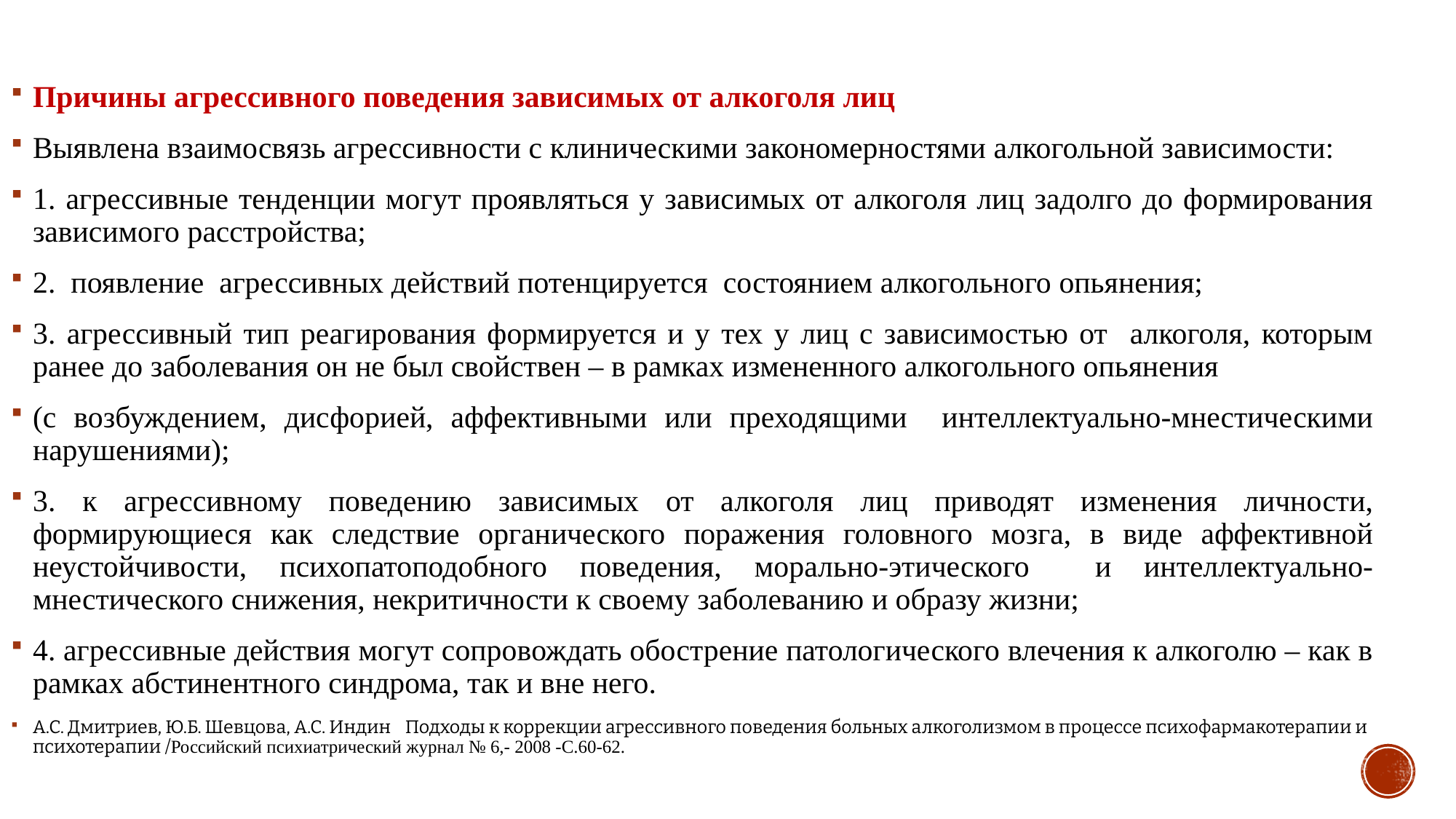

Причины агрессивного поведения зависимых от алкоголя лиц
Выявлена взаимосвязь агрессивности с клиническими закономерностями алкогольной зависимости:
1. агрессивные тенденции могут проявляться у зависимых от алкоголя лиц задолго до формирования зависимого расстройства;
2.  появление  агрессивных действий потенцируется  состоянием алкогольного опьянения;
3. агрессивный тип реагирования формируется и у тех у лиц с зависимостью от  алкоголя, которым ранее до заболевания он не был свойствен – в рамках измененного алкогольного опьянения
(с возбуждением, дисфорией, аффективными или преходящими  интеллектуально-мнестическими нарушениями);
3. к агрессивному поведению зависимых от алкоголя лиц приводят изменения личности, формирующиеся как следствие органического поражения головного мозга, в виде аффективной неустойчивости, психопатоподобного поведения, морально-этического  и интеллектуально-мнестического снижения, некритичности к своему заболеванию и образу жизни;
4. агрессивные действия могут сопровождать обострение патологического влечения к алкоголю – как в рамках абстинентного синдрома, так и вне него.
А.С. Дмитриев, Ю.Б. Шевцова, А.С. Индин    Подходы к коррекции агрессивного поведения больных алкоголизмом в процессе психофармакотерапии и психотерапии /Российский психиатрический журнал № 6,- 2008 -С.60-62.